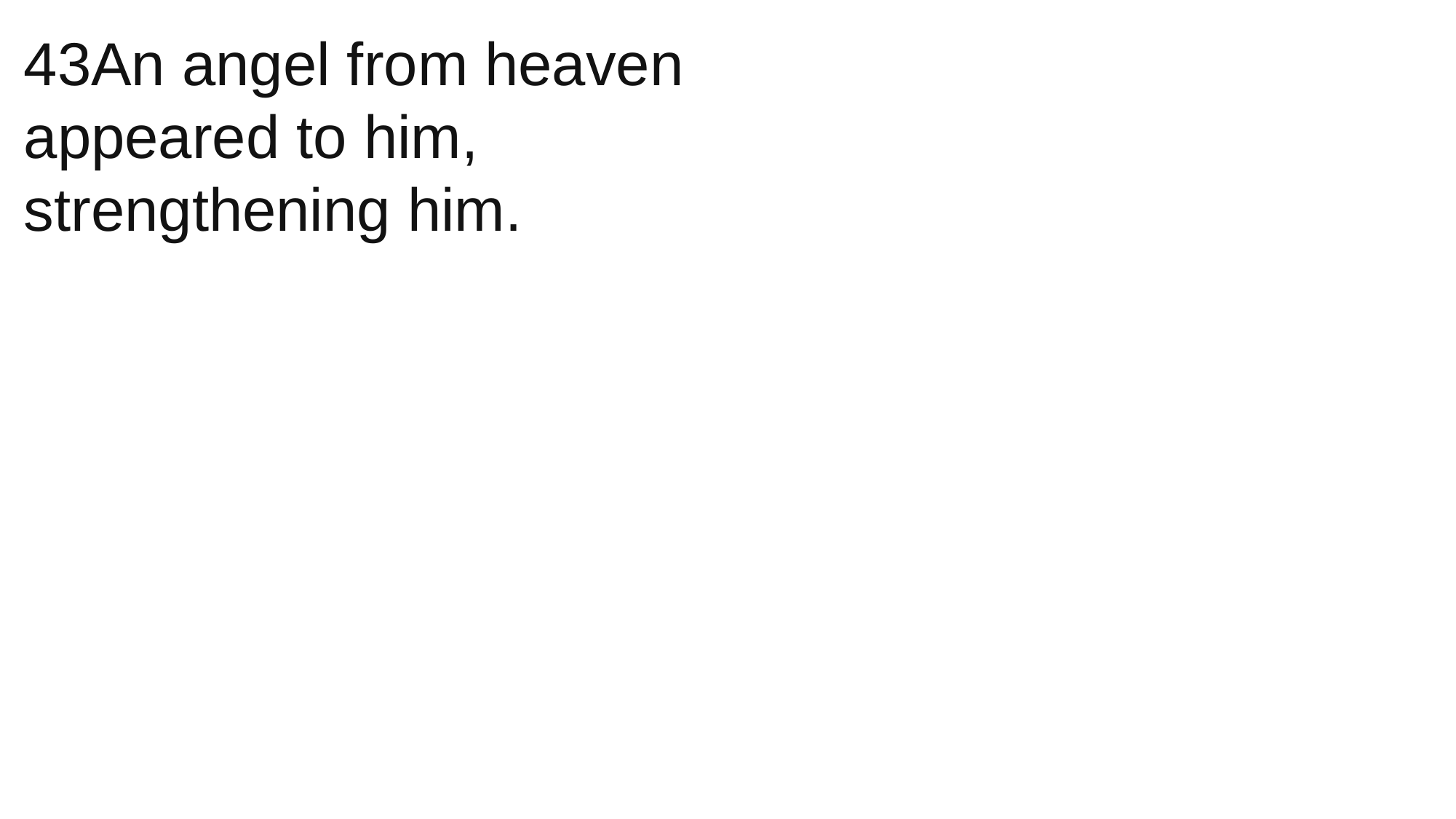

John
43An angel from heaven appeared to him, strengthening him.